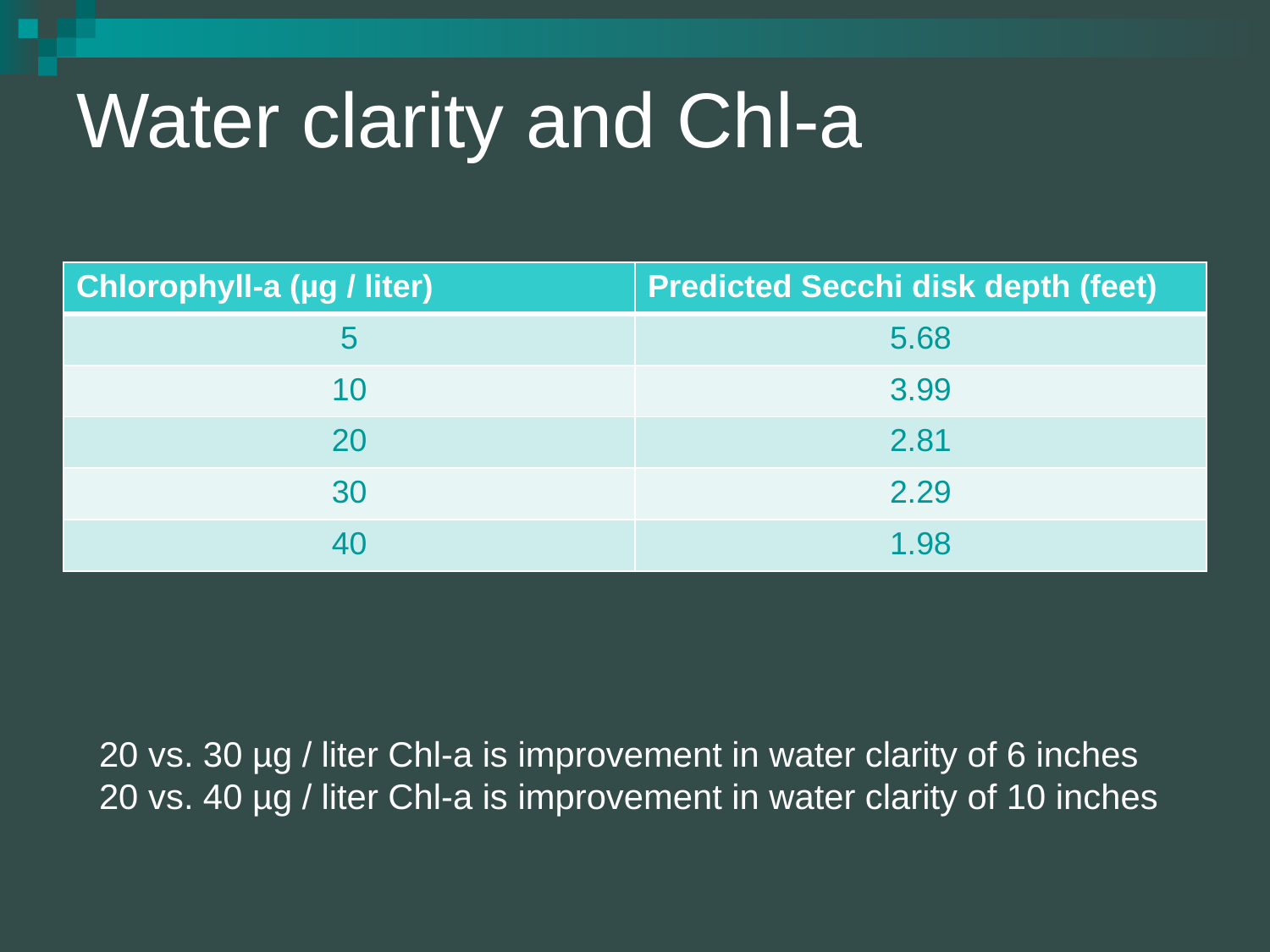

# Water clarity and Chl-a
| Chlorophyll-a (µg / liter) | Predicted Secchi disk depth (feet) |
| --- | --- |
| 5 | 5.68 |
| 10 | 3.99 |
| 20 | 2.81 |
| 30 | 2.29 |
| 40 | 1.98 |

20 vs. 30 µg / liter Chl-a is improvement in water clarity of 6 inches
20 vs. 40 µg / liter Chl-a is improvement in water clarity of 10 inches